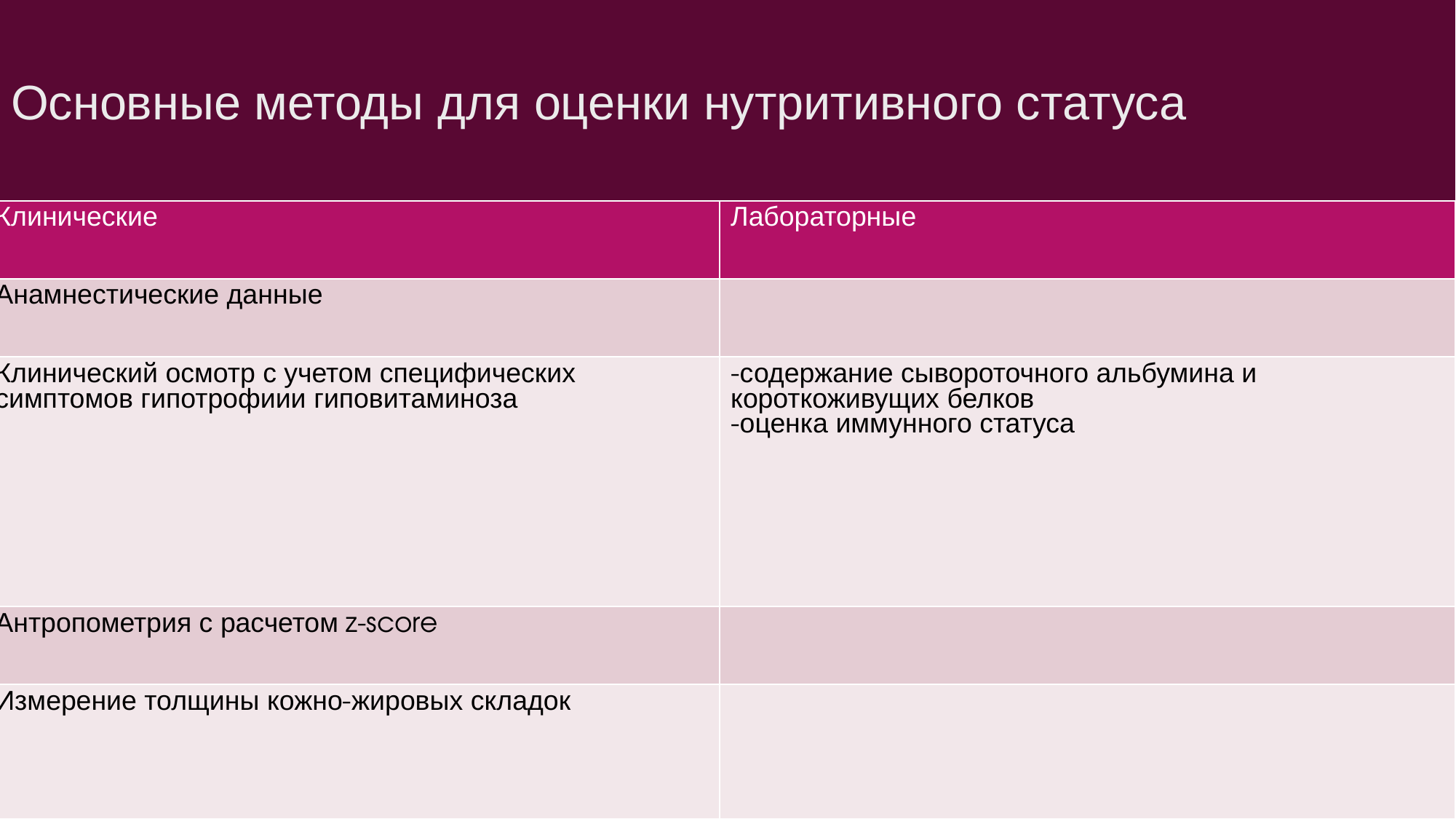

# Основные методы для оценки нутритивного статуса
| Клинические | Лабораторные |
| --- | --- |
| Анамнестические данные |  |
| Клинический осмотр с учетом специфических симптомов гипотрофиии гиповитаминоза | -содержание сывороточного альбумина и короткоживущих белков -оценка иммунного статуса |
| Антропометрия с расчетом z-score |  |
| Измерение толщины кожно-жировых складок |  |